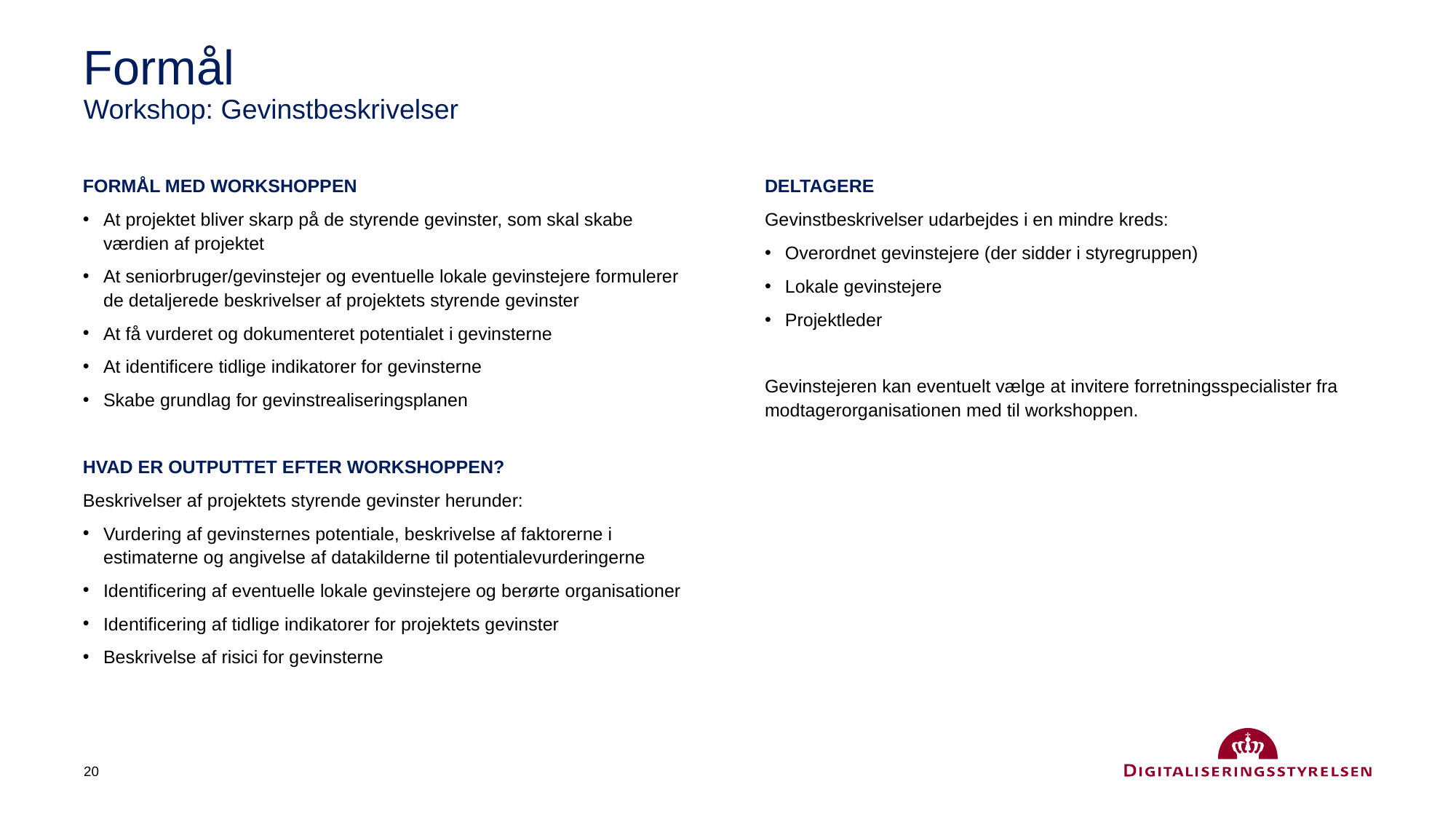

# Formål Workshop: Gevinstbeskrivelser
FORMÅL MED WORKSHOPPEN
At projektet bliver skarp på de styrende gevinster, som skal skabe værdien af projektet
At seniorbruger/gevinstejer og eventuelle lokale gevinstejere formulerer de detaljerede beskrivelser af projektets styrende gevinster
At få vurderet og dokumenteret potentialet i gevinsterne
At identificere tidlige indikatorer for gevinsterne
Skabe grundlag for gevinstrealiseringsplanen

HVAD ER OUTPUTTET EFTER WORKSHOPPEN?
Beskrivelser af projektets styrende gevinster herunder:
Vurdering af gevinsternes potentiale, beskrivelse af faktorerne i estimaterne og angivelse af datakilderne til potentialevurderingerne
Identificering af eventuelle lokale gevinstejere og berørte organisationer
Identificering af tidlige indikatorer for projektets gevinster
Beskrivelse af risici for gevinsterne

DELTAGERE
Gevinstbeskrivelser udarbejdes i en mindre kreds:
Overordnet gevinstejere (der sidder i styregruppen)
Lokale gevinstejere
Projektleder

Gevinstejeren kan eventuelt vælge at invitere forretningsspecialister fra modtagerorganisationen med til workshoppen.

20